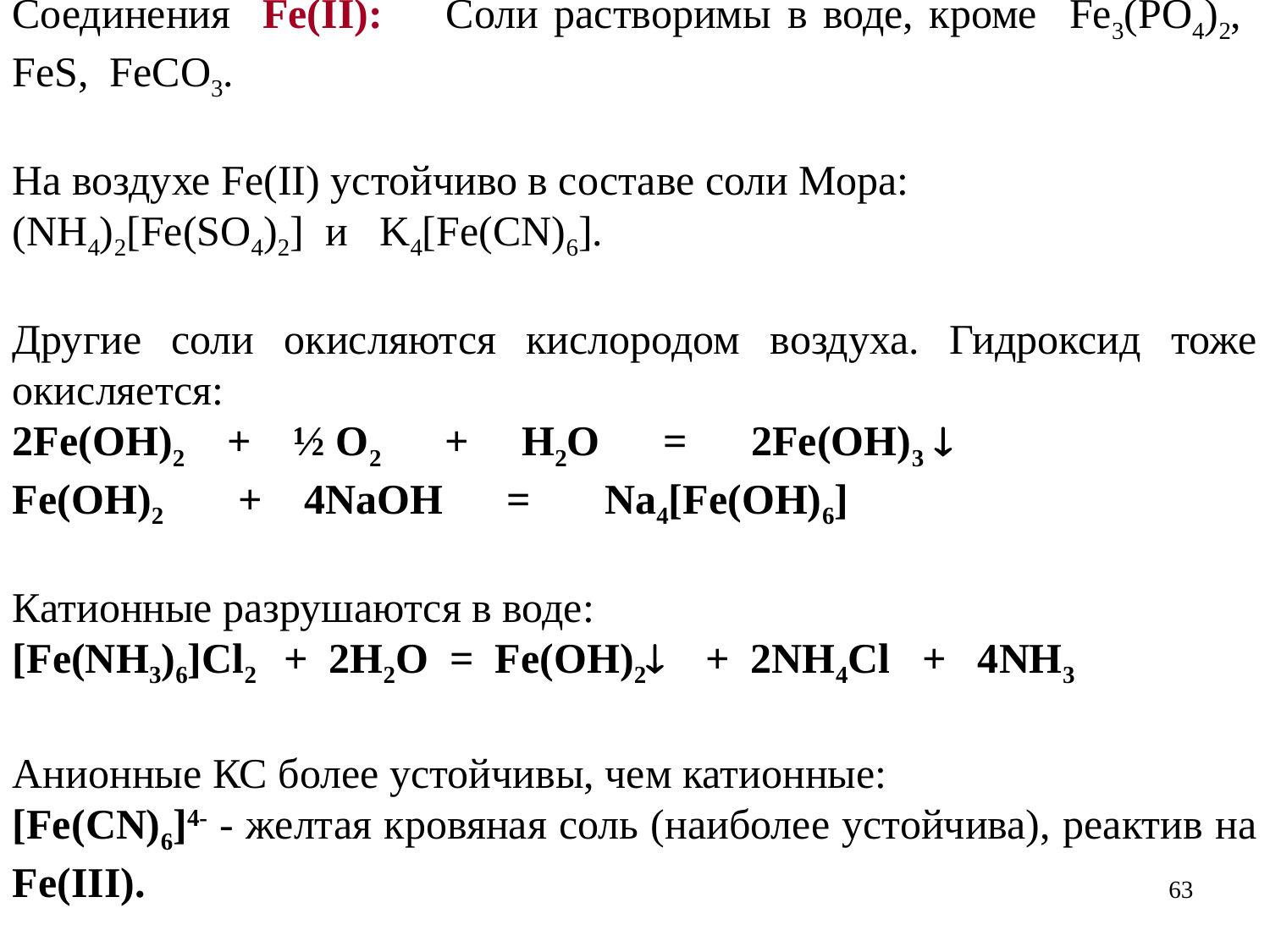

Соединения  Fe(II):    Соли растворимы в воде, кроме  Fe3(PO4)2,  FeS,  FeCO3.

На воздухе Fe(II) устойчиво в составе соли Мора:
(NH4)2[Fe(SO4)2]  и   K4[Fe(CN)6].

Другие соли окисляются кислородом воздуха. Гидроксид тоже окисляется:
2Fe(OH)2    +    ½ O2      +     H2O      =      2Fe(OH)3 ↓
Fe(OH)2       +    4NaOH      =       Na4[Fe(OH)6]

Катионные разрушаются в воде:
[Fe(NH3)6]Cl2   +  2H2O  =  Fe(OH)2↓    +  2NH4Cl   +   4NH3

Анионные КС более устойчивы, чем катионные:
[Fe(CN)6]4- - желтая кровяная соль (наиболее устойчива), реактив на Fe(III).

63